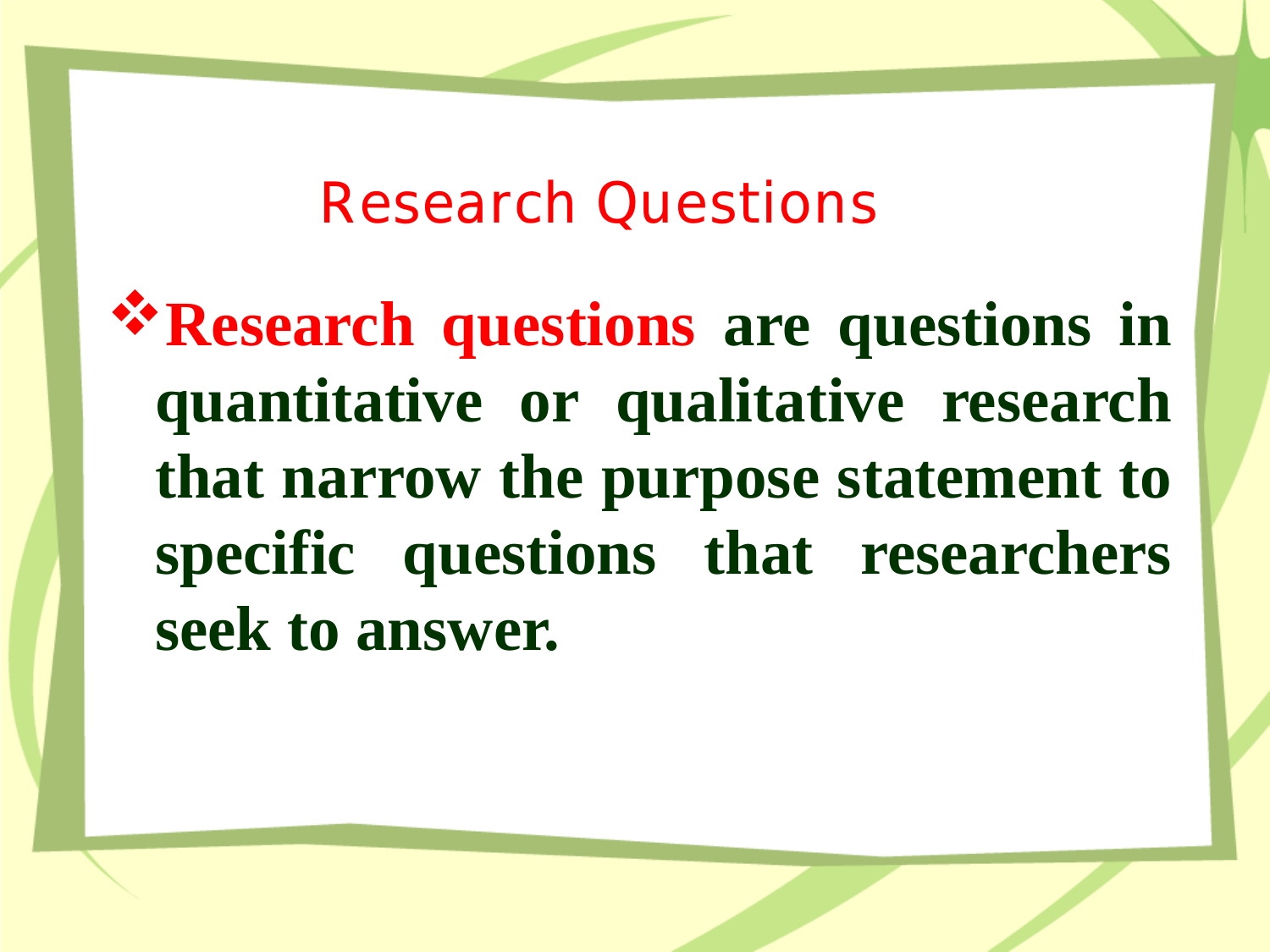

Research Questions
Research questions are questions in quantitative or qualitative research that narrow the purpose statement to specific questions that researchers seek to answer.